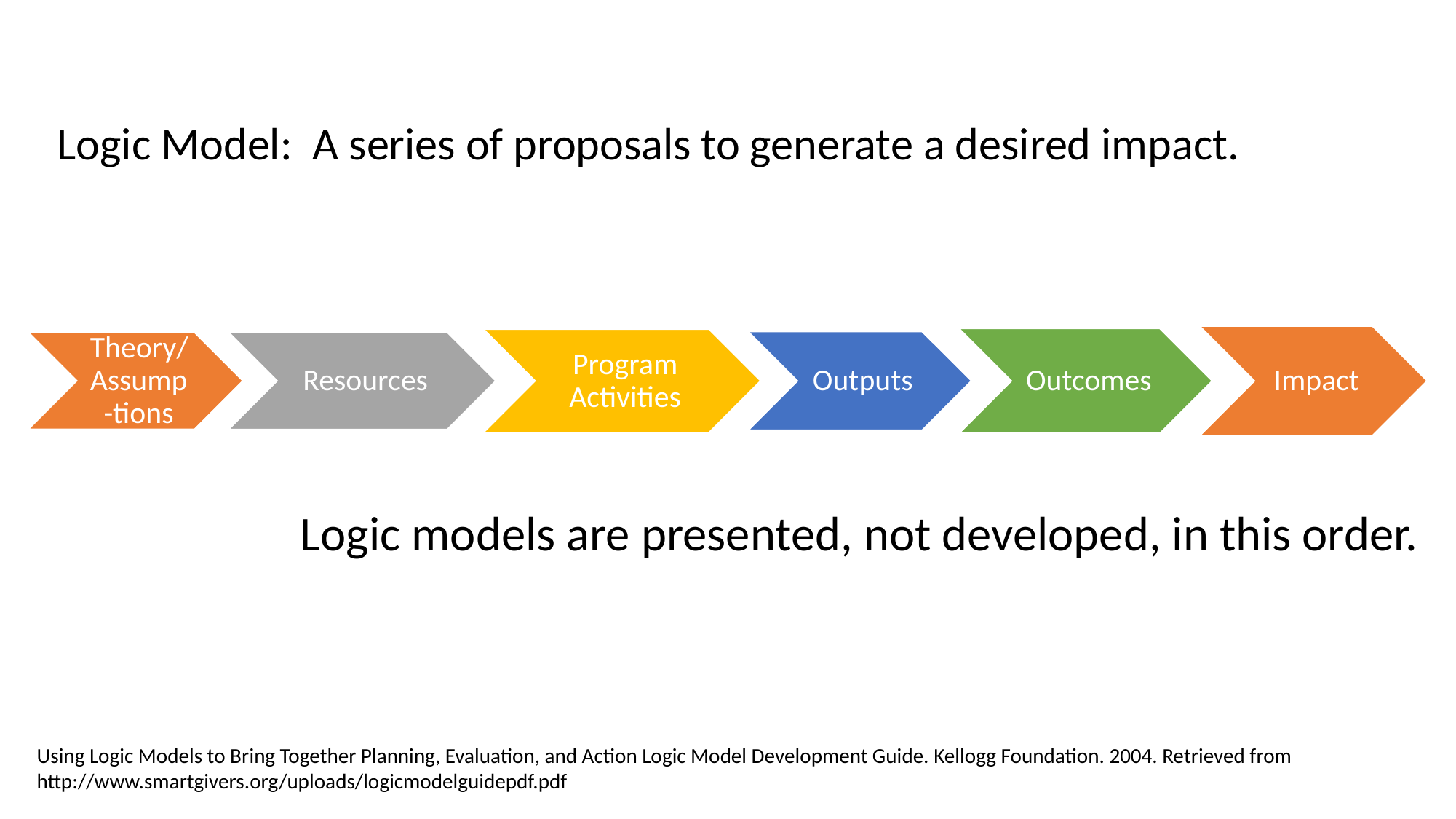

Theory/Assump-tions
Resources
Program Activities
Outputs
Outcomes
Impact
# Logic Model:  A series of proposals to generate a desired impact.
Logic models are presented, not developed, in this order.
Using Logic Models to Bring Together Planning, Evaluation, and Action Logic Model Development Guide. Kellogg Foundation. 2004. Retrieved from http://www.smartgivers.org/uploads/logicmodelguidepdf.pdf